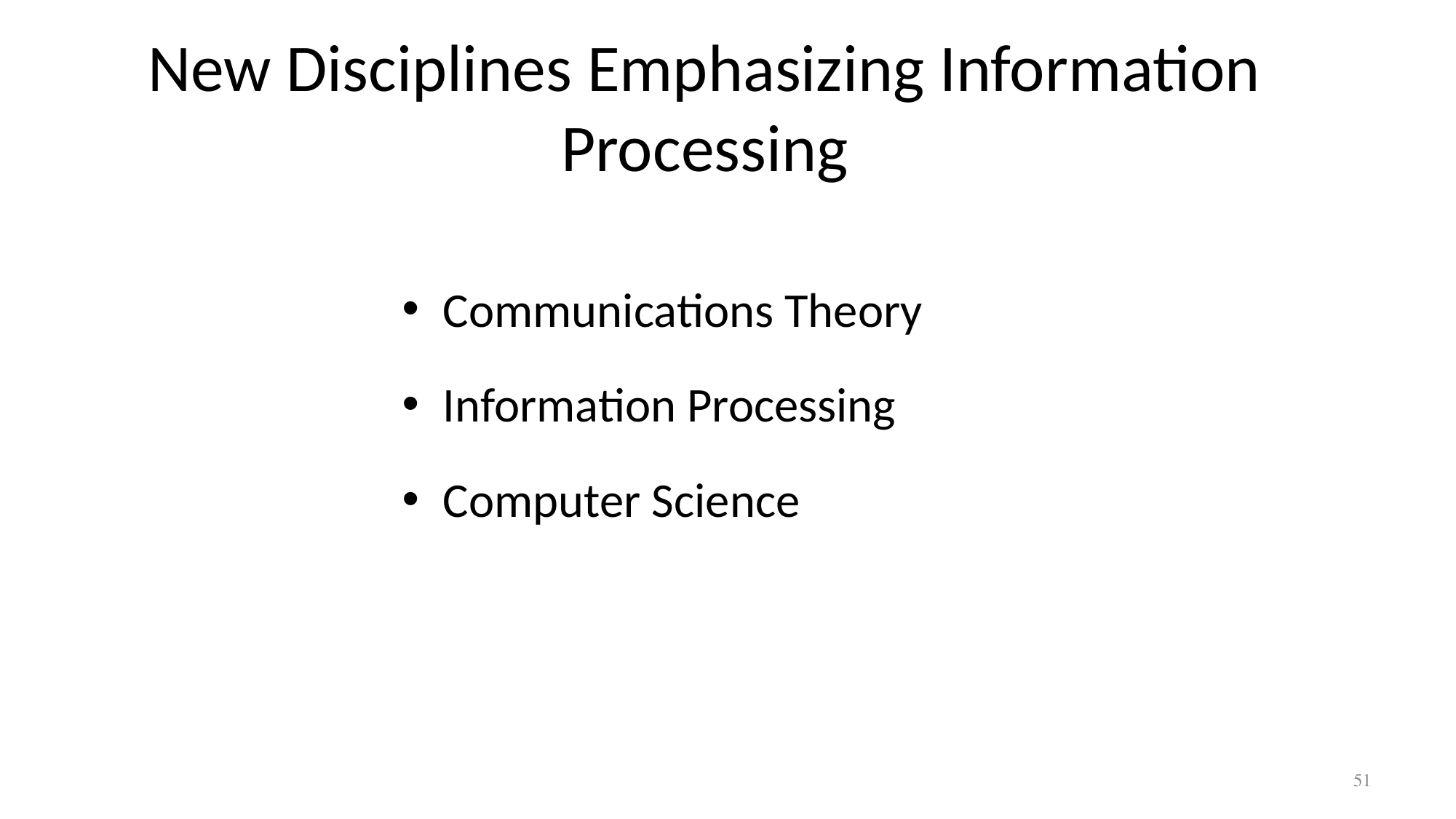

# New Disciplines Emphasizing Information Processing
Communications Theory
Information Processing
Computer Science
51